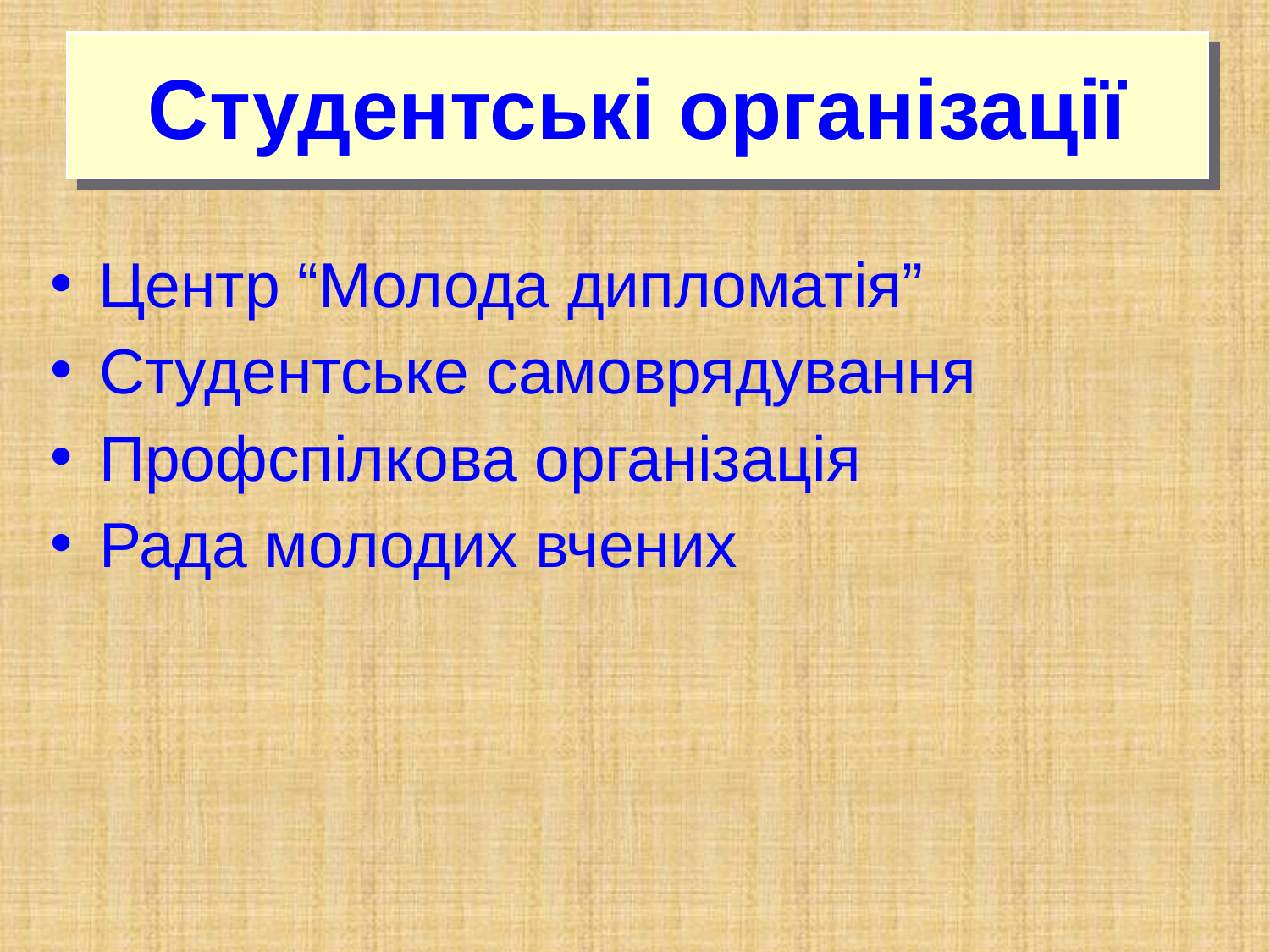

Студентські організації
Центр “Молода дипломатія”
Студентське самоврядування
Профспілкова організація
Рада молодих вчених